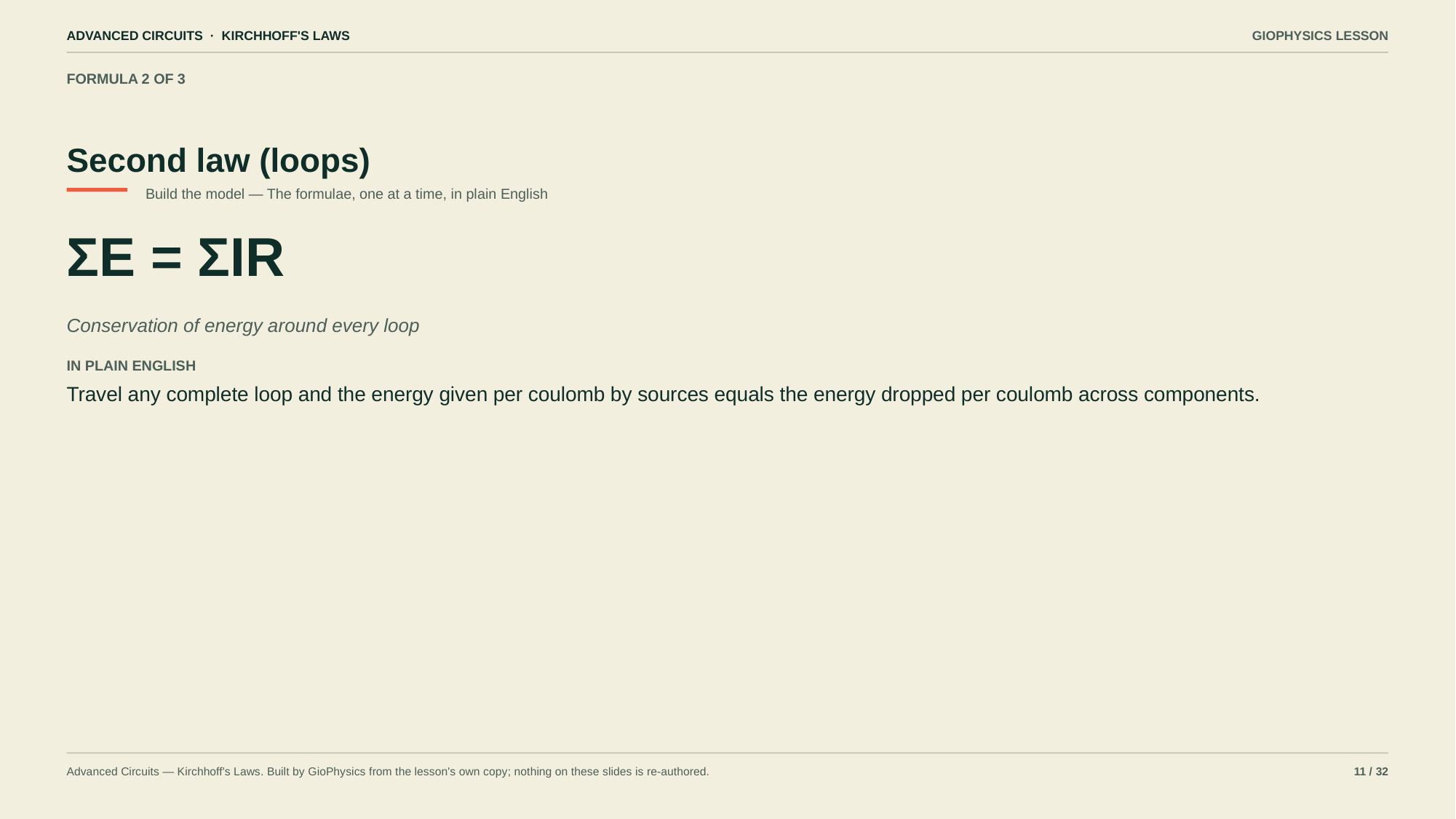

ADVANCED CIRCUITS  ·  KIRCHHOFF'S LAWS
GIOPHYSICS LESSON

FORMULA 2 OF 3
Second law (loops)
Build the model — The formulae, one at a time, in plain English

ΣE = ΣIR
Conservation of energy around every loop
IN PLAIN ENGLISH
Travel any complete loop and the energy given per coulomb by sources equals the energy dropped per coulomb across components.

Advanced Circuits — Kirchhoff's Laws. Built by GioPhysics from the lesson's own copy; nothing on these slides is re-authored.
11 / 32